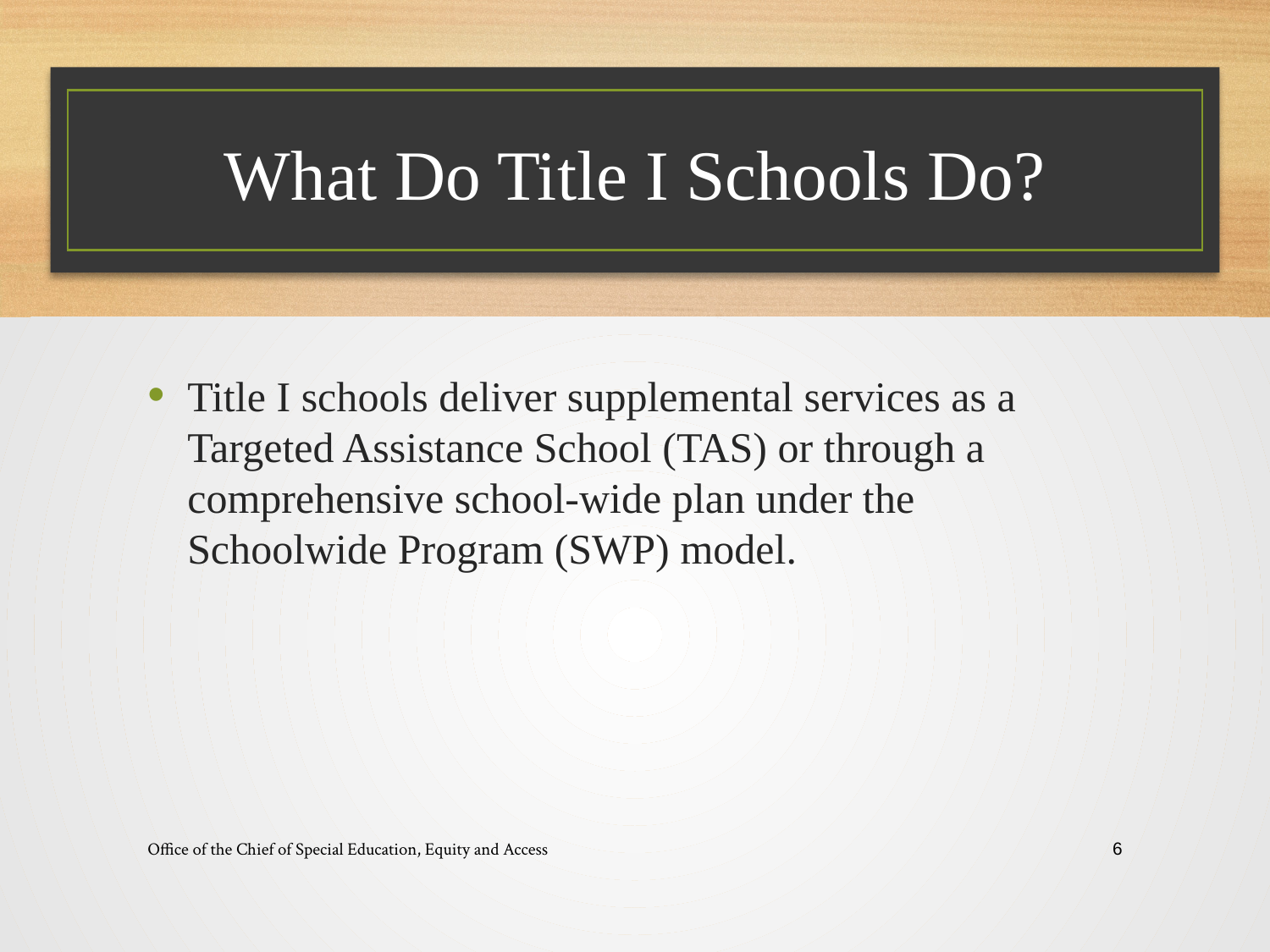

# What Do Title I Schools Do?

Title I schools deliver supplemental services as a Targeted Assistance School (TAS) or through a comprehensive school-wide plan under the Schoolwide Program (SWP) model.

Office of the Chief of Special Education, Equity and Access
6